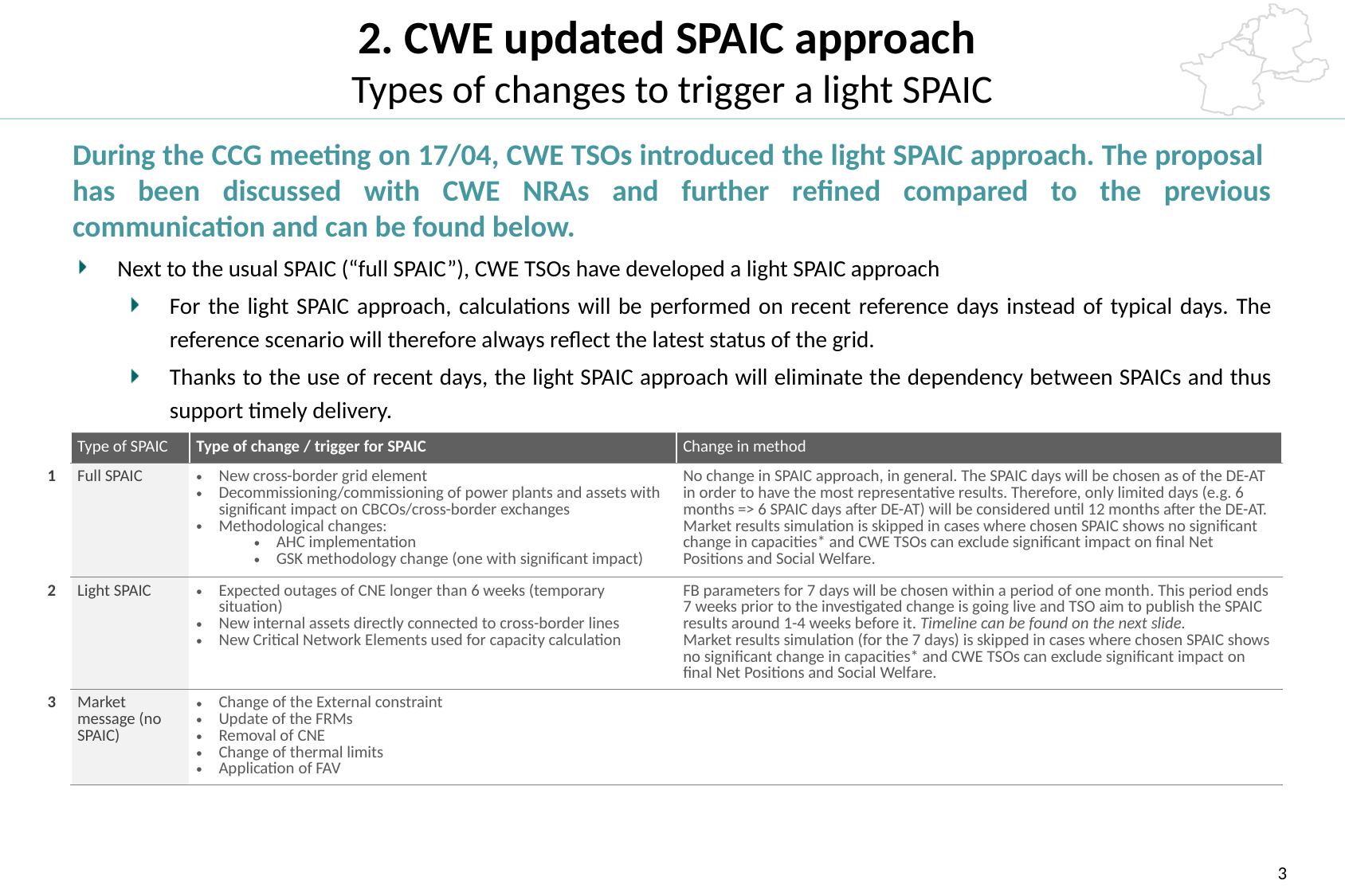

# 2. CWE updated SPAIC approach Types of changes to trigger a light SPAIC
During the CCG meeting on 17/04, CWE TSOs introduced the light SPAIC approach. The proposal  has been discussed with CWE NRAs and further refined compared to the previous communication and can be found below.
Next to the usual SPAIC (“full SPAIC”), CWE TSOs have developed a light SPAIC approach
For the light SPAIC approach, calculations will be performed on recent reference days instead of typical days. The reference scenario will therefore always reflect the latest status of the grid.
Thanks to the use of recent days, the light SPAIC approach will eliminate the dependency between SPAICs and thus support timely delivery.

*In the SPAIC cover note of the SPAIC report, CWE TSOs will explain the reasons of the absence of Market Coupling simulation.

|  | Type of SPAIC | Type of change / trigger for SPAIC | Change in method |
| --- | --- | --- | --- |
| 1 | Full SPAIC | New cross-border grid element Decommissioning/commissioning of power plants and assets with significant impact on CBCOs/cross-border exchanges Methodological changes: AHC implementation GSK methodology change (one with significant impact) | No change in SPAIC approach, in general. The SPAIC days will be chosen as of the DE-AT in order to have the most representative results. Therefore, only limited days (e.g. 6 months => 6 SPAIC days after DE-AT) will be considered until 12 months after the DE-AT. Market results simulation is skipped in cases where chosen SPAIC shows no significant change in capacities\* and CWE TSOs can exclude significant impact on final Net Positions and Social Welfare. |
| 2 | Light SPAIC | Expected outages of CNE longer than 6 weeks (temporary situation) New internal assets directly connected to cross-border lines New Critical Network Elements used for capacity calculation | FB parameters for 7 days will be chosen within a period of one month. This period ends 7 weeks prior to the investigated change is going live and TSO aim to publish the SPAIC results around 1-4 weeks before it. Timeline can be found on the next slide. Market results simulation (for the 7 days) is skipped in cases where chosen SPAIC shows no significant change in capacities\* and CWE TSOs can exclude significant impact on final Net Positions and Social Welfare. |
| 3 | Market message (no SPAIC) | Change of the External constraint Update of the FRMs Removal of CNE Change of thermal limits Application of FAV |  |
3